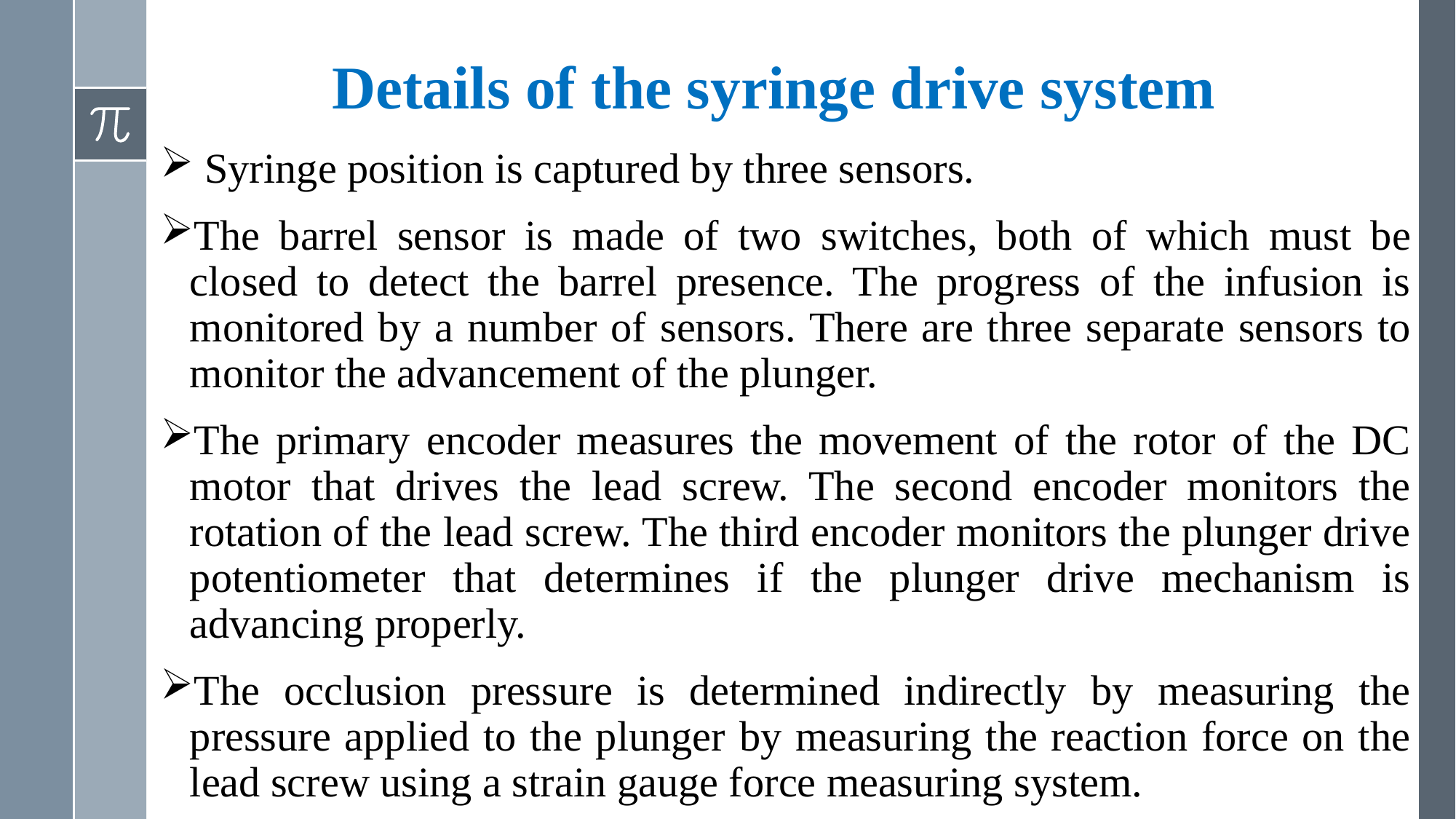

# Details of the syringe drive system
 Syringe position is captured by three sensors.
The barrel sensor is made of two switches, both of which must be closed to detect the barrel presence. The progress of the infusion is monitored by a number of sensors. There are three separate sensors to monitor the advancement of the plunger.
The primary encoder measures the movement of the rotor of the DC motor that drives the lead screw. The second encoder monitors the rotation of the lead screw. The third encoder monitors the plunger drive potentiometer that determines if the plunger drive mechanism is advancing properly.
The occlusion pressure is determined indirectly by measuring the pressure applied to the plunger by measuring the reaction force on the lead screw using a strain gauge force measuring system.